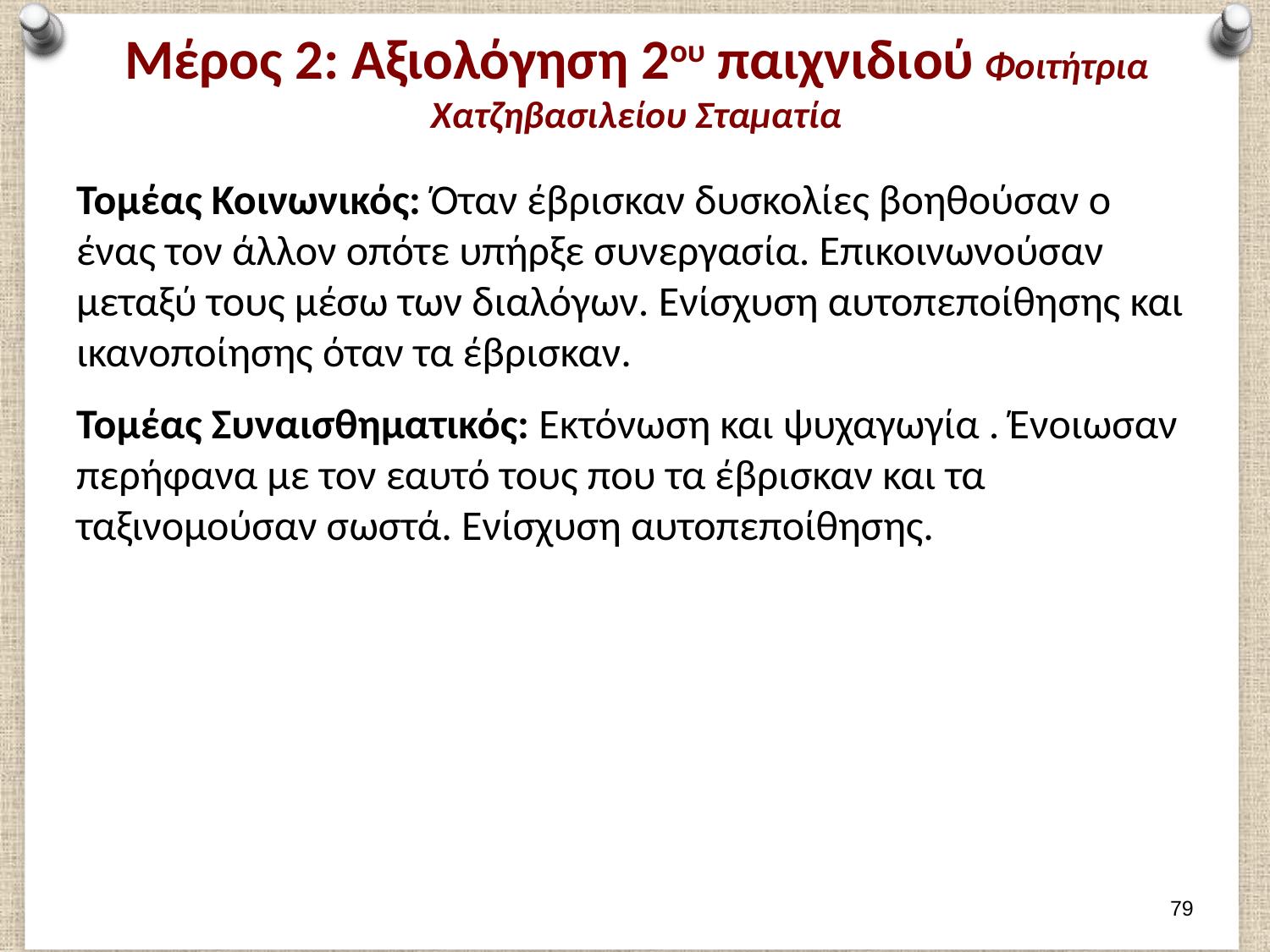

# Μέρος 2: Αξιολόγηση 2ου παιχνιδιού Φοιτήτρια Χατζηβασιλείου Σταματία
Τομέας Κοινωνικός: Όταν έβρισκαν δυσκολίες βοηθούσαν ο ένας τον άλλον οπότε υπήρξε συνεργασία. Επικοινωνούσαν μεταξύ τους μέσω των διαλόγων. Ενίσχυση αυτοπεποίθησης και ικανοποίησης όταν τα έβρισκαν.
Τομέας Συναισθηματικός: Εκτόνωση και ψυχαγωγία . Ένοιωσαν περήφανα με τον εαυτό τους που τα έβρισκαν και τα ταξινομούσαν σωστά. Ενίσχυση αυτοπεποίθησης.

79